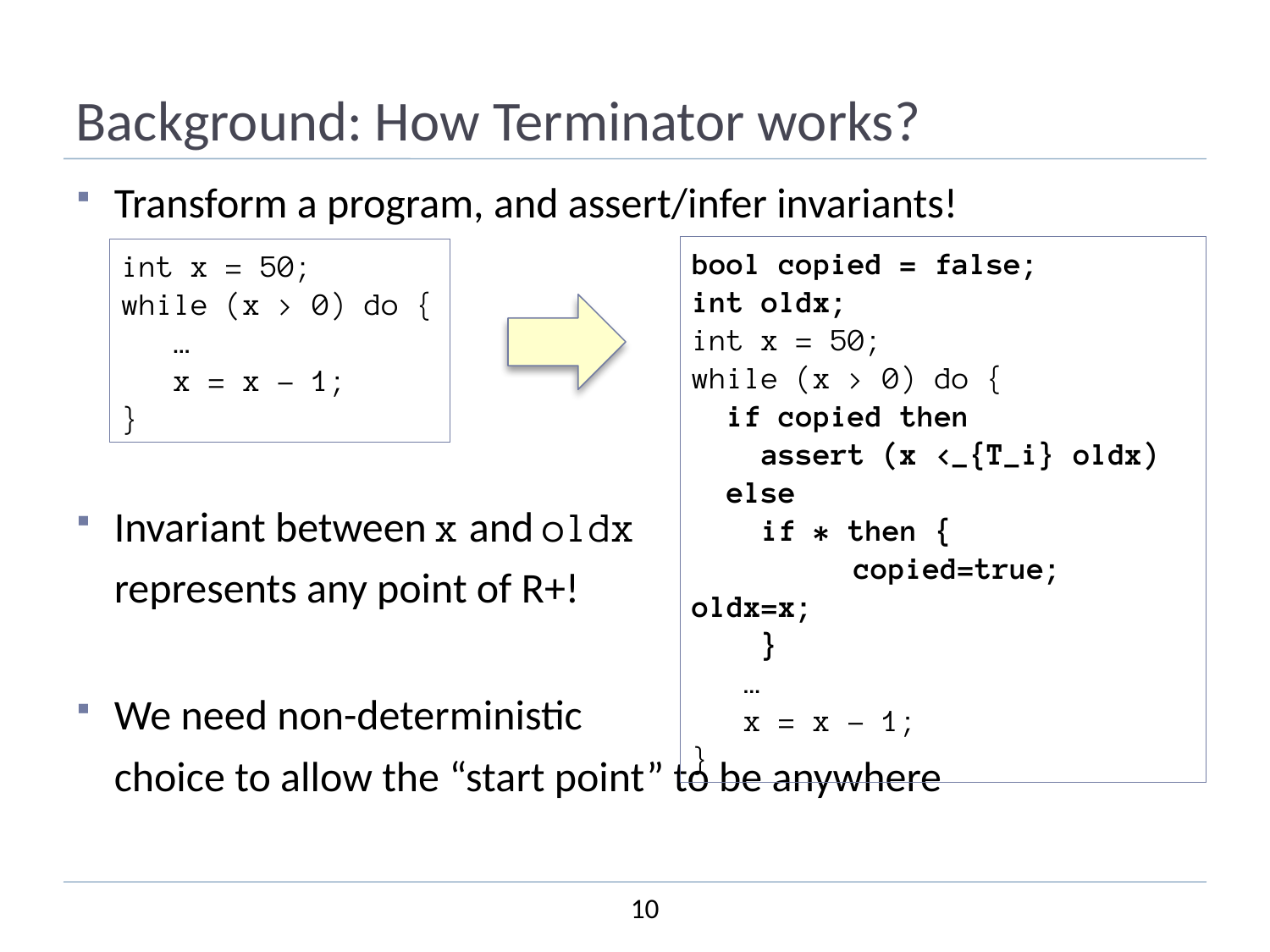

# Background: How Terminator works?
Transform a program, and assert/infer invariants!

Invariant between x and oldx
    represents any point of R+!

We need non-deterministic
    choice to allow the “start point” to be anywhere
bool copied = false;
int oldx;
int x = 50;
while (x > 0) do {
  if copied then
    assert (x <_{T_i} oldx)
  else
    if * then {
	  copied=true; oldx=x;
    }
   …
   x = x - 1;
}
int x = 50;
while (x > 0) do {
   …
   x = x - 1;
}